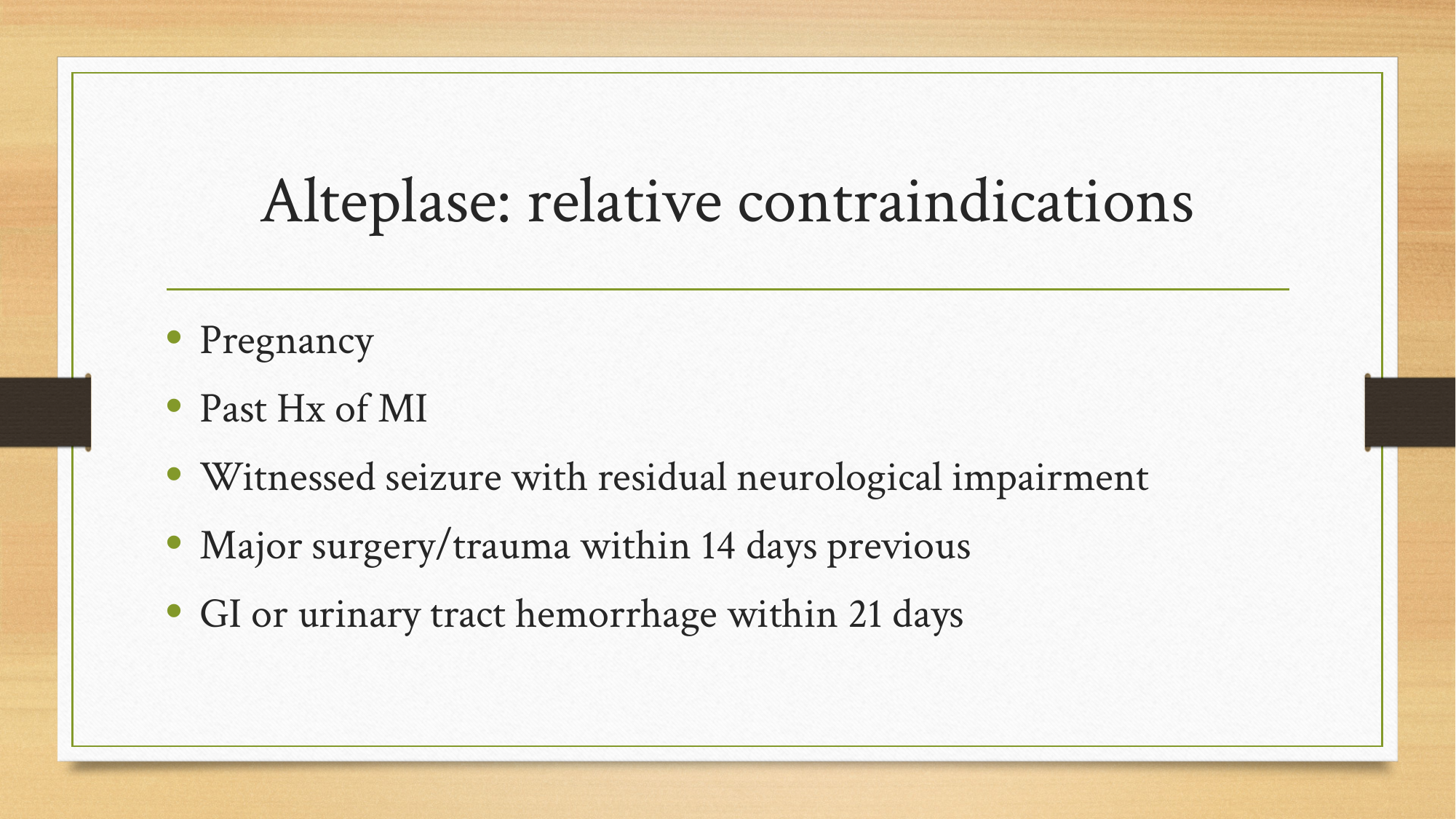

# Alteplase: relative contraindications
Pregnancy
Past Hx of MI
Witnessed seizure with residual neurological impairment
Major surgery/trauma within 14 days previous
GI or urinary tract hemorrhage within 21 days